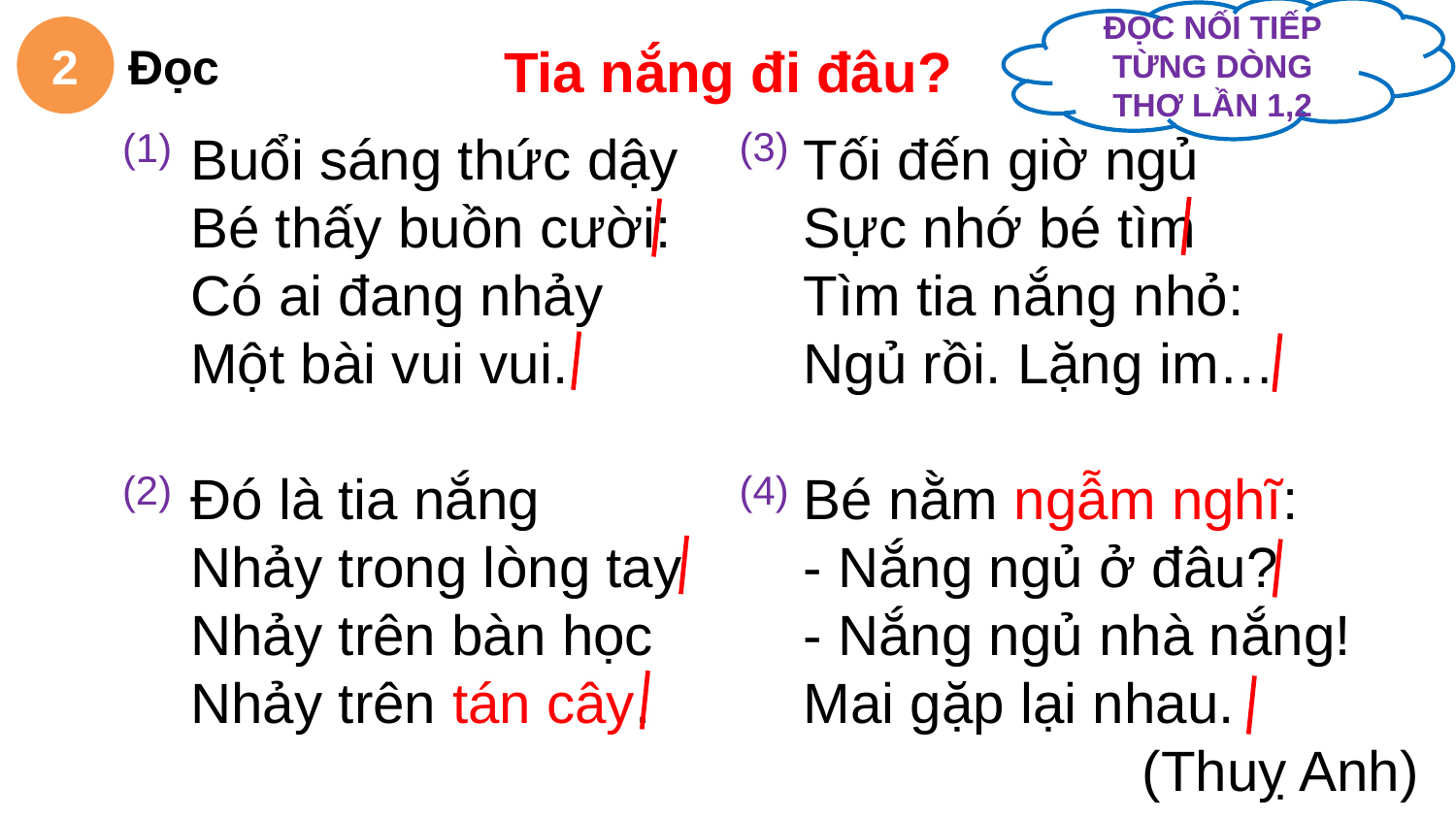

ĐỌC NỐI TIẾP TỪNG DÒNG THƠ LẦN 1,2
2
Đọc
Tia nắng đi đâu?
(3)
(1)
Buổi sáng thức dậy
Bé thấy buồn cười:
Có ai đang nhảy
Một bài vui vui.

Đó là tia nắng
Nhảy trong lòng tay
Nhảy trên bàn học
Nhảy trên tán cây.
Tối đến giờ ngủ
Sực nhớ bé tìm
Tìm tia nắng nhỏ:
Ngủ rồi. Lặng im…

Bé nằm ngẫm nghĩ:
- Nắng ngủ ở đâu?
- Nắng ngủ nhà nắng!
Mai gặp lại nhau.
     (Thuỵ Anh)
(2)
(4)